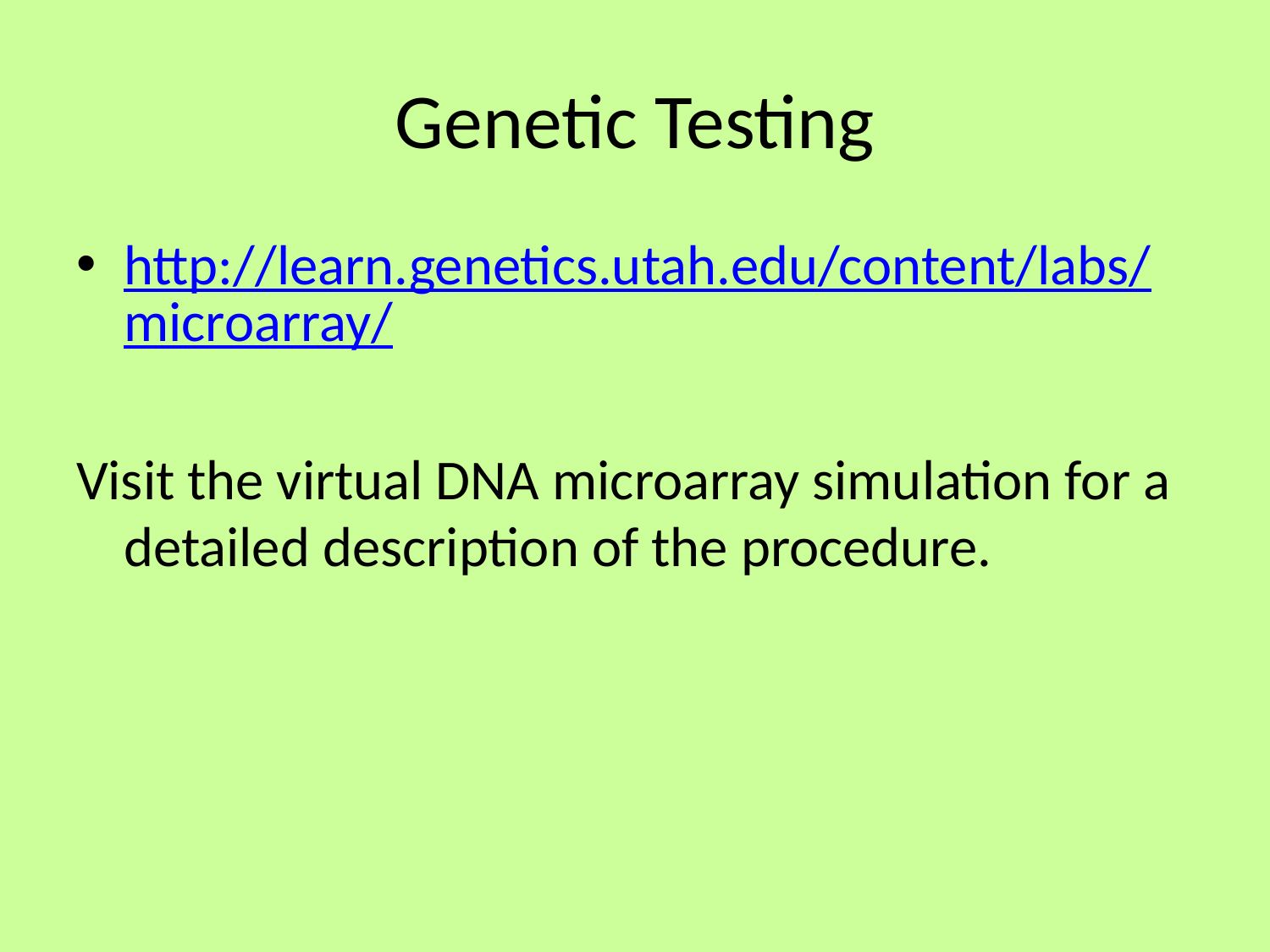

# Genetic Testing
http://learn.genetics.utah.edu/content/labs/microarray/

Visit the virtual DNA microarray simulation for a detailed description of the procedure.